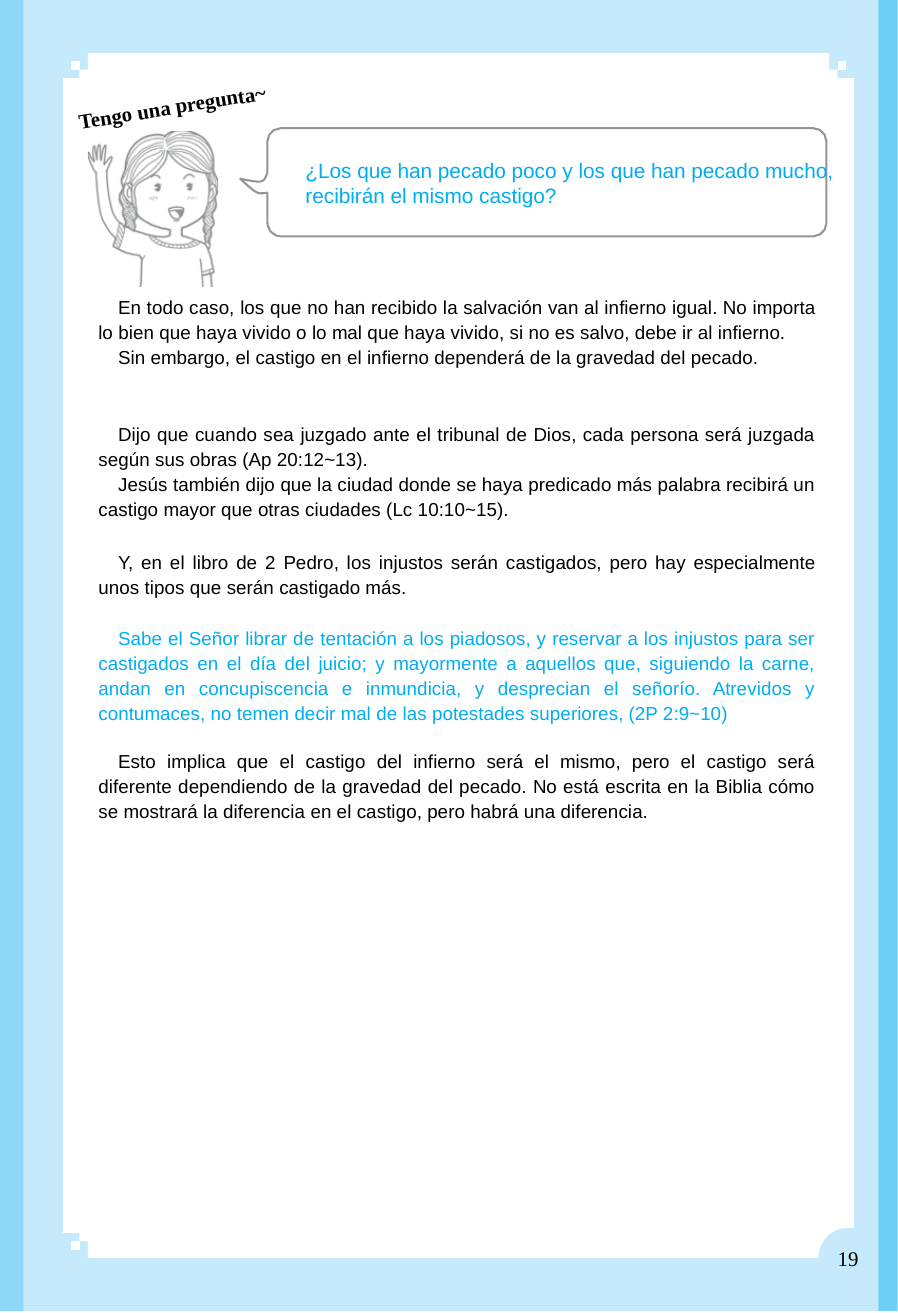

8

Tengo una pregunta~

¿Los que han pecado poco y los que han pecado mucho, recibirán el mismo castigo?
En todo caso, los que no han recibido la salvación van al infierno igual. No importa lo bien que haya vivido o lo mal que haya vivido, si no es salvo, debe ir al infierno.
Sin embargo, el castigo en el infierno dependerá de la gravedad del pecado.
Dijo que cuando sea juzgado ante el tribunal de Dios, cada persona será juzgada según sus obras (Ap 20:12~13).
Jesús también dijo que la ciudad donde se haya predicado más palabra recibirá un castigo mayor que otras ciudades (Lc 10:10~15).
Y, en el libro de 2 Pedro, los injustos serán castigados, pero hay especialmente unos tipos que serán castigado más.
Sabe el Señor librar de tentación a los piadosos, y reservar a los injustos para ser castigados en el día del juicio; y mayormente a aquellos que, siguiendo la carne, andan en concupiscencia e inmundicia, y desprecian el señorío. Atrevidos y contumaces, no temen decir mal de las potestades superiores, (2P 2:9~10)
Esto implica que el castigo del infierno será el mismo, pero el castigo será diferente dependiendo de la gravedad del pecado. No está escrita en la Biblia cómo se mostrará la diferencia en el castigo, pero habrá una diferencia.

19